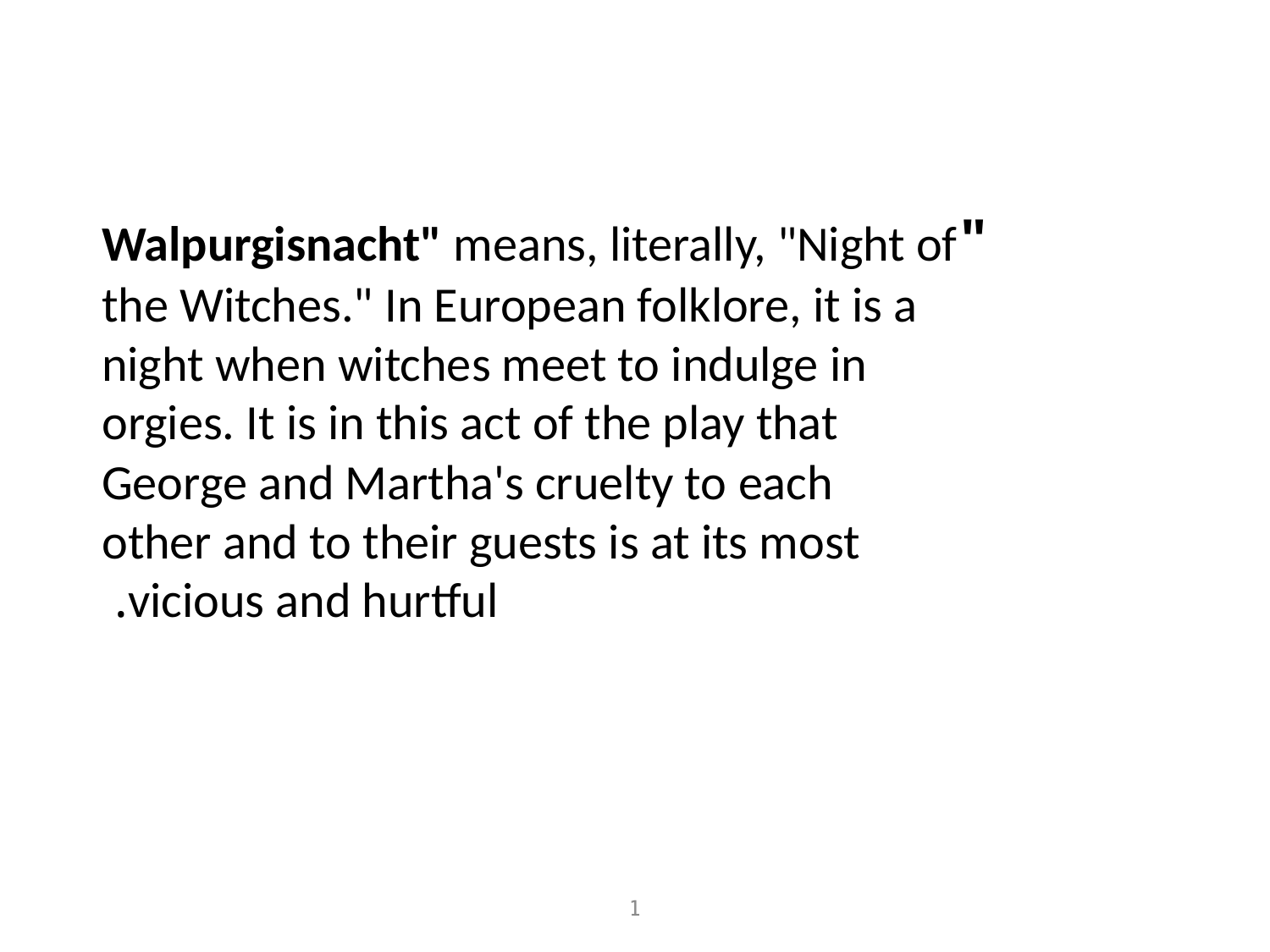

"Walpurgisnacht" means, literally, "Night of the Witches." In European folklore, it is a night when witches meet to indulge in orgies. It is in this act of the play that George and Martha's cruelty to each other and to their guests is at its most vicious and hurtful.
1